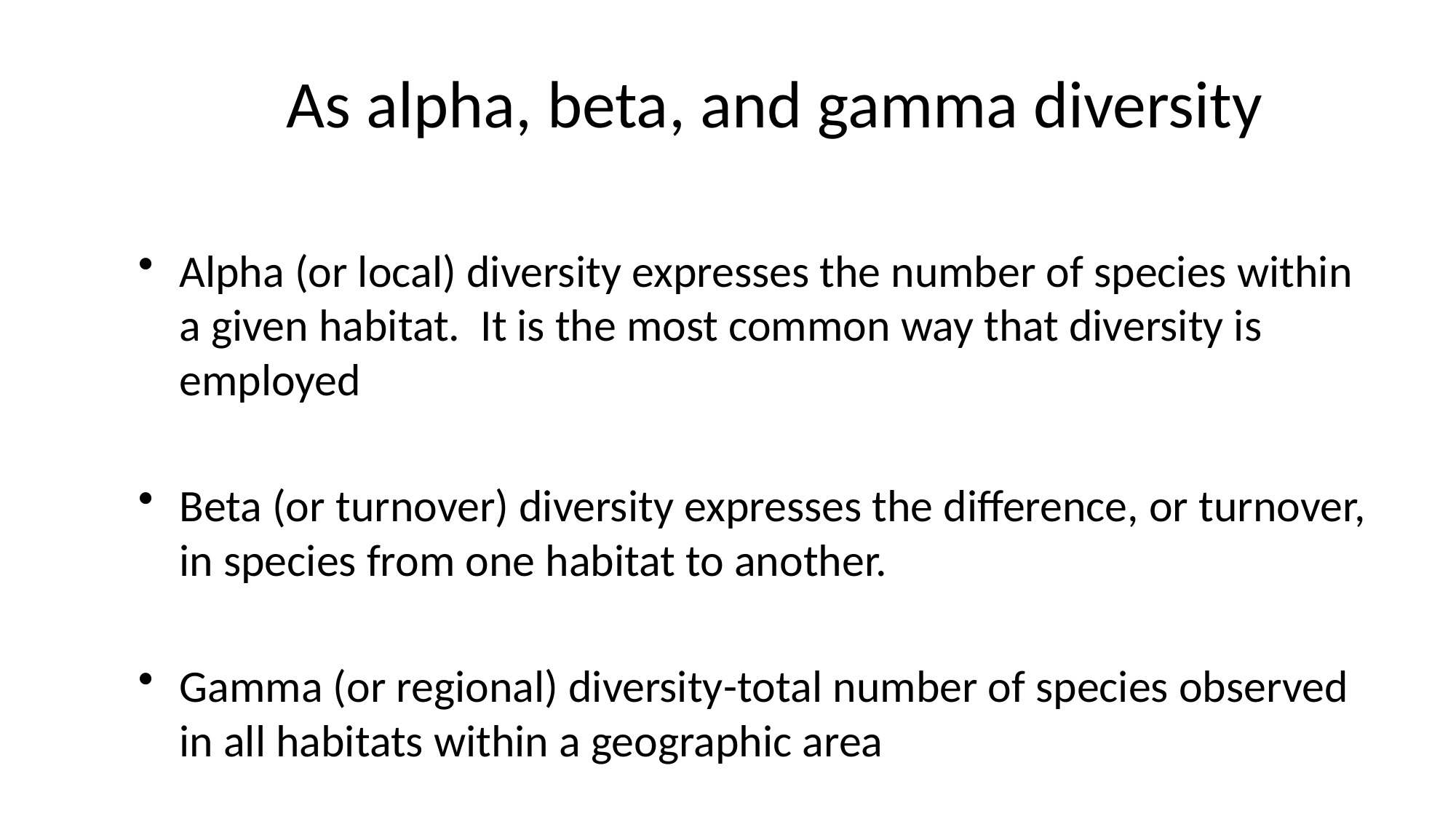

# As alpha, beta, and gamma diversity

Alpha (or local) diversity expresses the number of species within a given habitat.  It is the most common way that diversity is employed

Beta (or turnover) diversity expresses the difference, or turnover, in species from one habitat to another.

Gamma (or regional) diversity-total number of species observed in all habitats within a geographic area